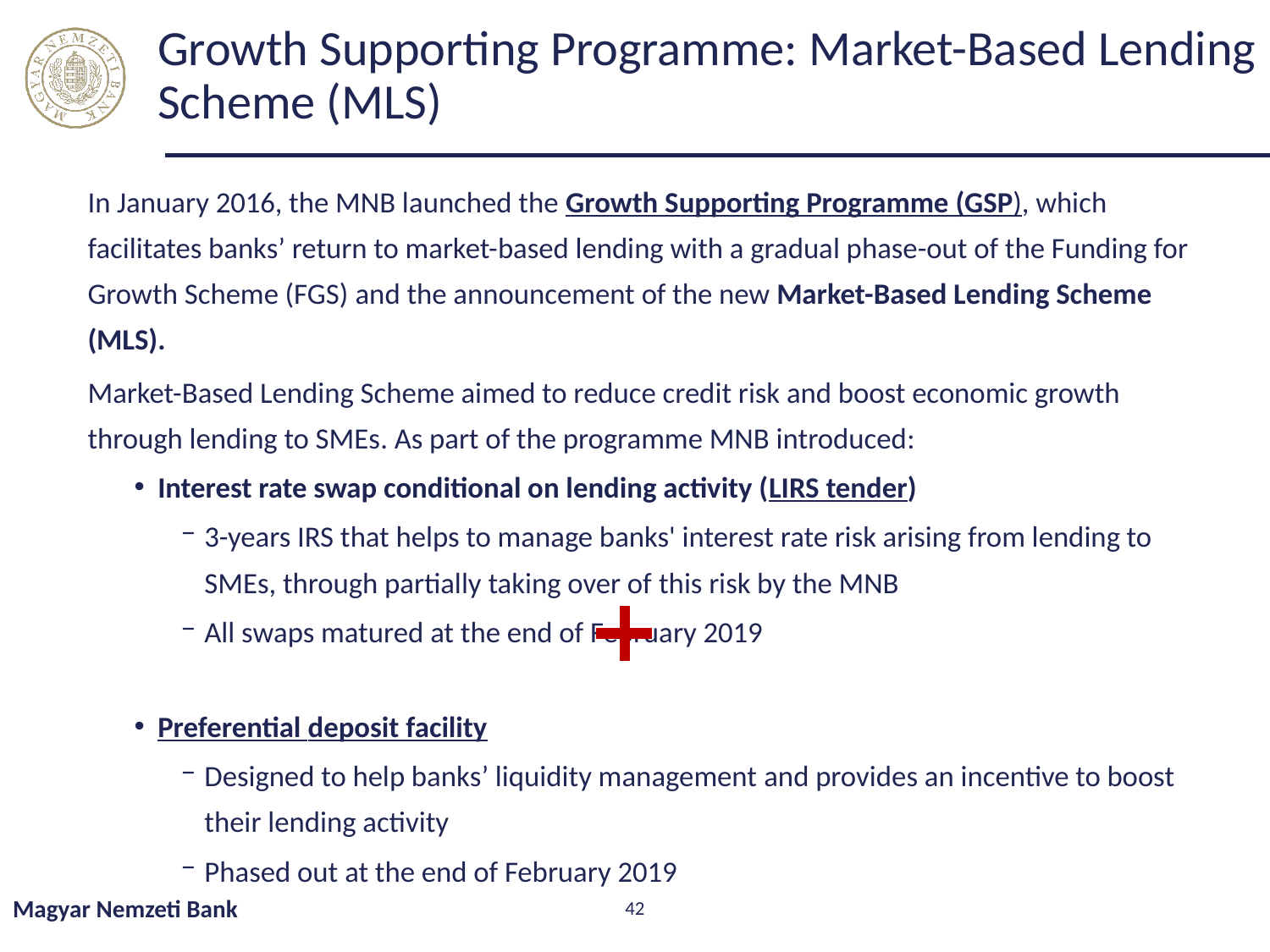

# Growth Supporting Programme: Market-Based Lending Scheme (MLS)
In January 2016, the MNB launched the Growth Supporting Programme (GSP), which facilitates banks’ return to market-based lending with a gradual phase-out of the Funding for Growth Scheme (FGS) and the announcement of the new Market-Based Lending Scheme (MLS).
Market-Based Lending Scheme aimed to reduce credit risk and boost economic growth through lending to SMEs. As part of the programme MNB introduced:
Interest rate swap conditional on lending activity (LIRS tender)
3-years IRS that helps to manage banks' interest rate risk arising from lending to SMEs, through partially taking over of this risk by the MNB
All swaps matured at the end of February 2019

Preferential deposit facility
Designed to help banks’ liquidity management and provides an incentive to boost their lending activity
Phased out at the end of February 2019

Magyar Nemzeti Bank
42